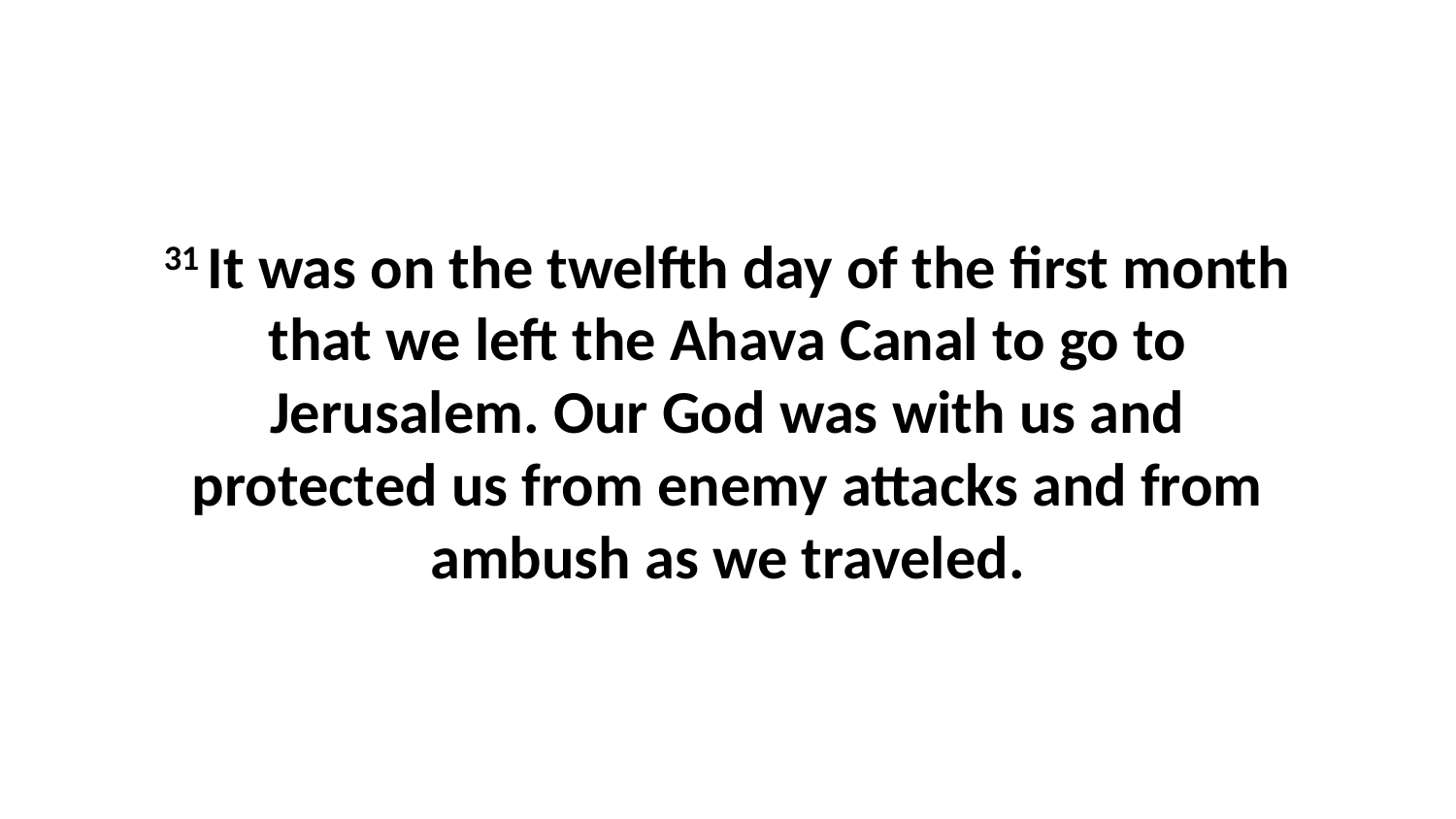

31 It was on the twelfth day of the first month that we left the Ahava Canal to go to Jerusalem. Our God was with us and protected us from enemy attacks and from ambush as we traveled.